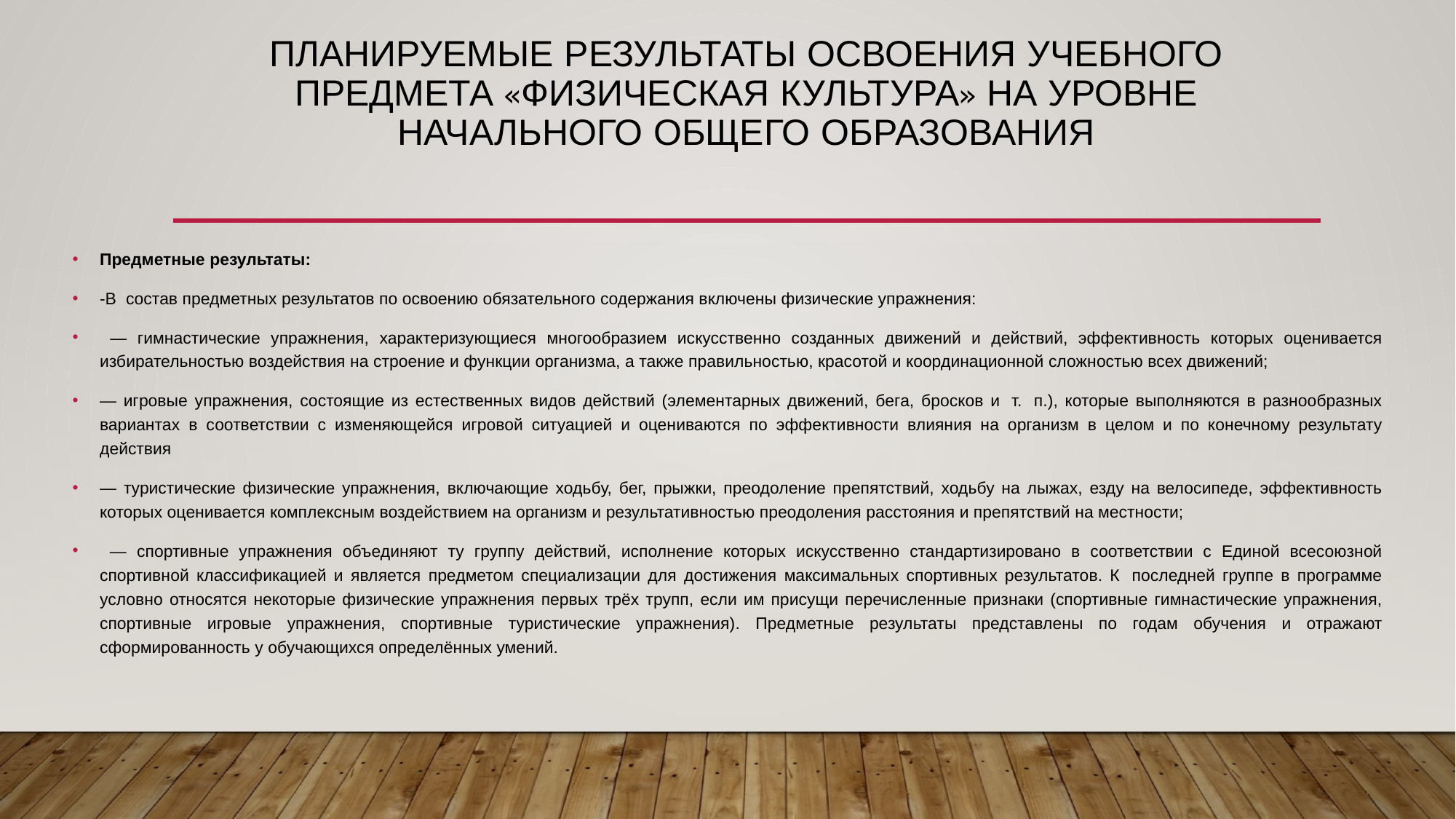

# ПЛАНИРУЕМЫЕ РЕЗУЛЬТАТЫ ОСВОЕНИЯ УЧЕБНОГО ПРЕДМЕТА «ФИЗИЧЕСКАЯ КУЛЬТУРА» НА УРОВНЕ НАЧАЛЬНОГО ОБЩЕГО ОБРАЗОВАНИЯ
Предметные результаты:
-В  состав предметных результатов по освоению обязательного содержания включены физические упражнения:
 — гимнастические упражнения, характеризующиеся многообразием искусственно созданных движений и действий, эффективность которых оценивается избирательностью воздействия на строение и функции организма, а также правильностью, красотой и координационной сложностью всех движений;
— игровые упражнения, состоящие из естественных видов действий (элементарных движений, бега, бросков и  т.  п.), которые выполняются в разнообразных вариантах в соответствии с изменяющейся игровой ситуацией и оцениваются по эффективности влияния на организм в целом и по конечному результату действия
— туристические физические упражнения, включающие ходьбу, бег, прыжки, преодоление препятствий, ходьбу на лыжах, езду на велосипеде, эффективность которых оценивается комплексным воздействием на организм и результативностью преодоления расстояния и препятствий на местности;
 — спортивные упражнения объединяют ту группу действий, исполнение которых искусственно стандартизировано в соответствии с Единой всесоюзной спортивной классификацией и является предметом специализации для достижения максимальных спортивных результатов. К  последней группе в программе условно относятся некоторые физические упражнения первых трёх трупп, если им присущи перечисленные признаки (спортивные гимнастические упражнения, спортивные игровые упражнения, спортивные туристические упражнения). Предметные результаты представлены по годам обучения и отражают сформированность у обучающихся определённых умений.